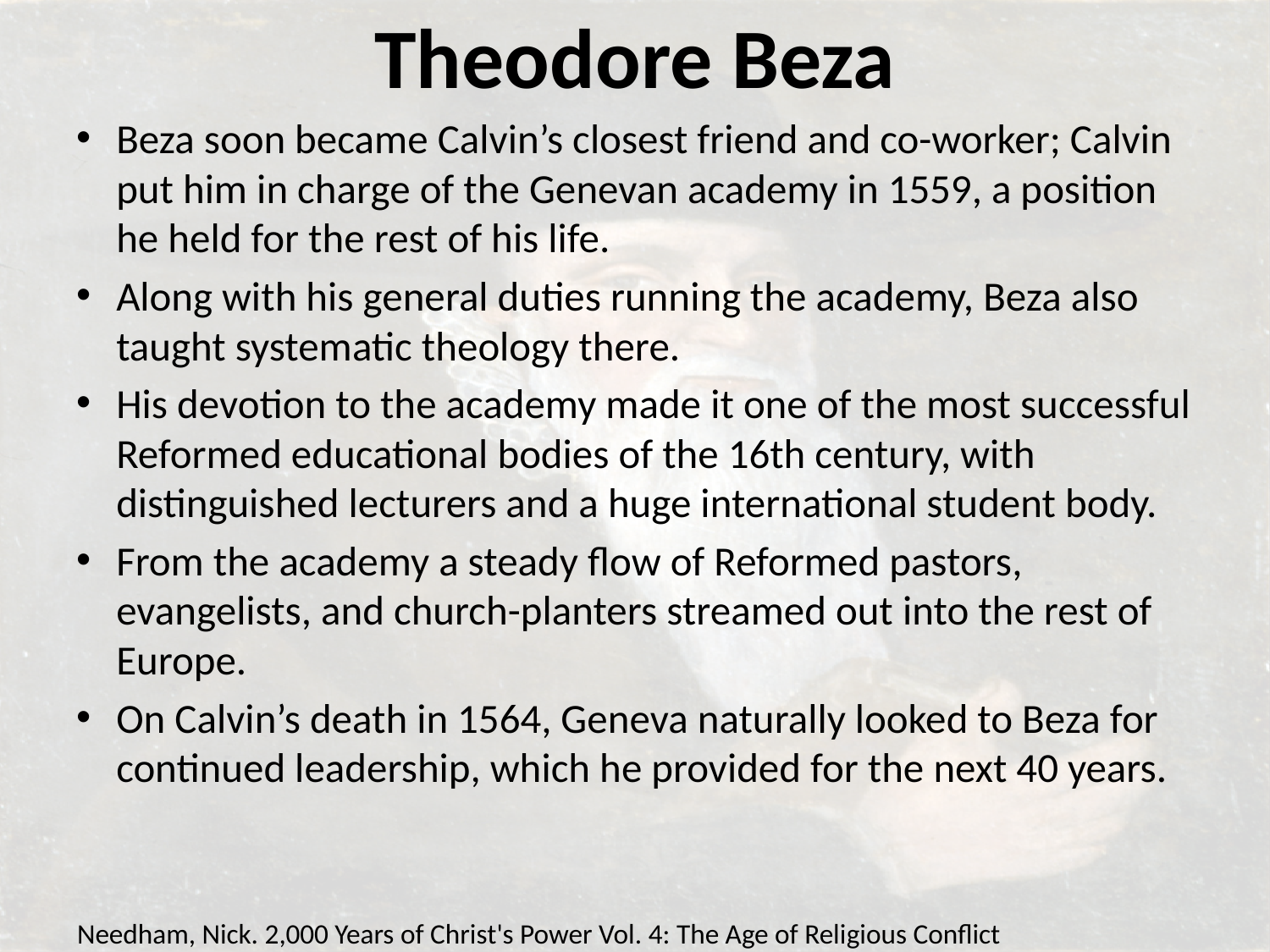

# Theodore Beza
Beza soon became Calvin’s closest friend and co-worker; Calvin put him in charge of the Genevan academy in 1559, a position he held for the rest of his life.
Along with his general duties running the academy, Beza also taught systematic theology there.
His devotion to the academy made it one of the most successful Reformed educational bodies of the 16th century, with distinguished lecturers and a huge international student body.
From the academy a steady flow of Reformed pastors, evangelists, and church-planters streamed out into the rest of Europe.
On Calvin’s death in 1564, Geneva naturally looked to Beza for continued leadership, which he provided for the next 40 years.

Needham, Nick. 2,000 Years of Christ's Power Vol. 4: The Age of Religious Conflict